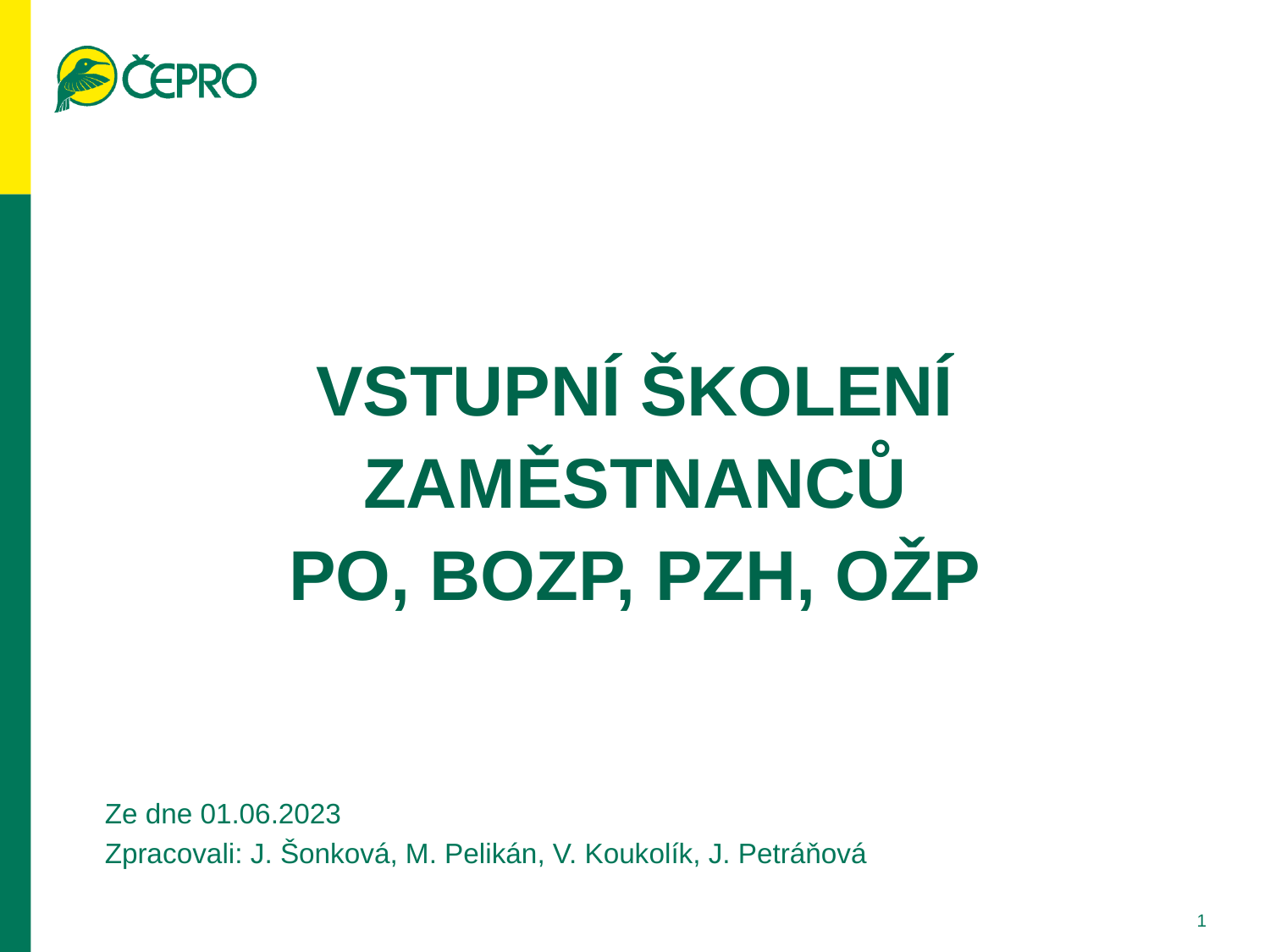

# VSTUPNÍ Školení zaměstnanců PO, BOZP, PZH, OŽP
Ze dne 01.06.2023
Zpracovali: J. Šonková, M. Pelikán, V. Koukolík, J. Petráňová
1